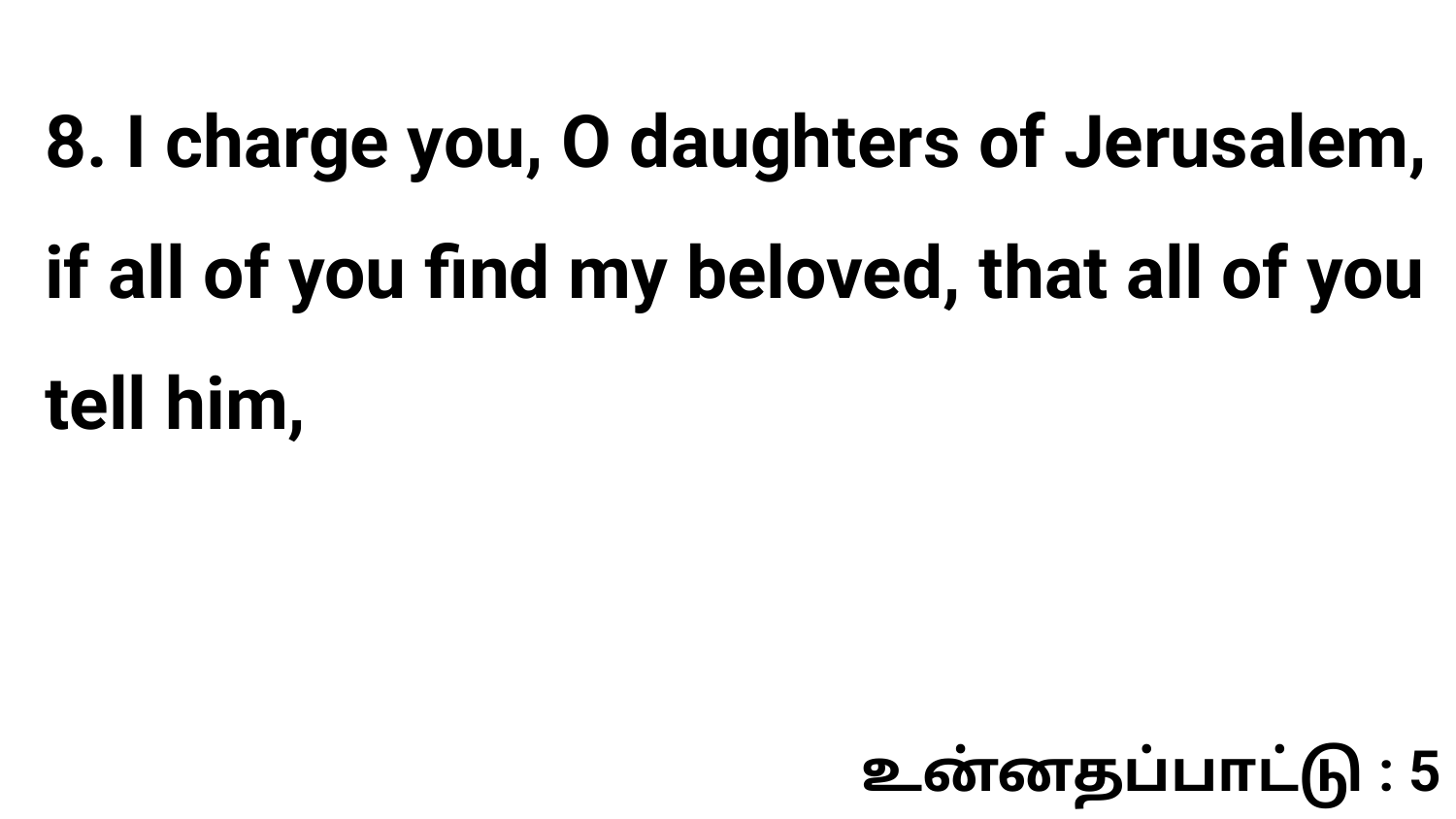

8. I charge you, O daughters of Jerusalem, if all of you find my beloved, that all of you tell him,
உன்னதப்பாட்டு : 5